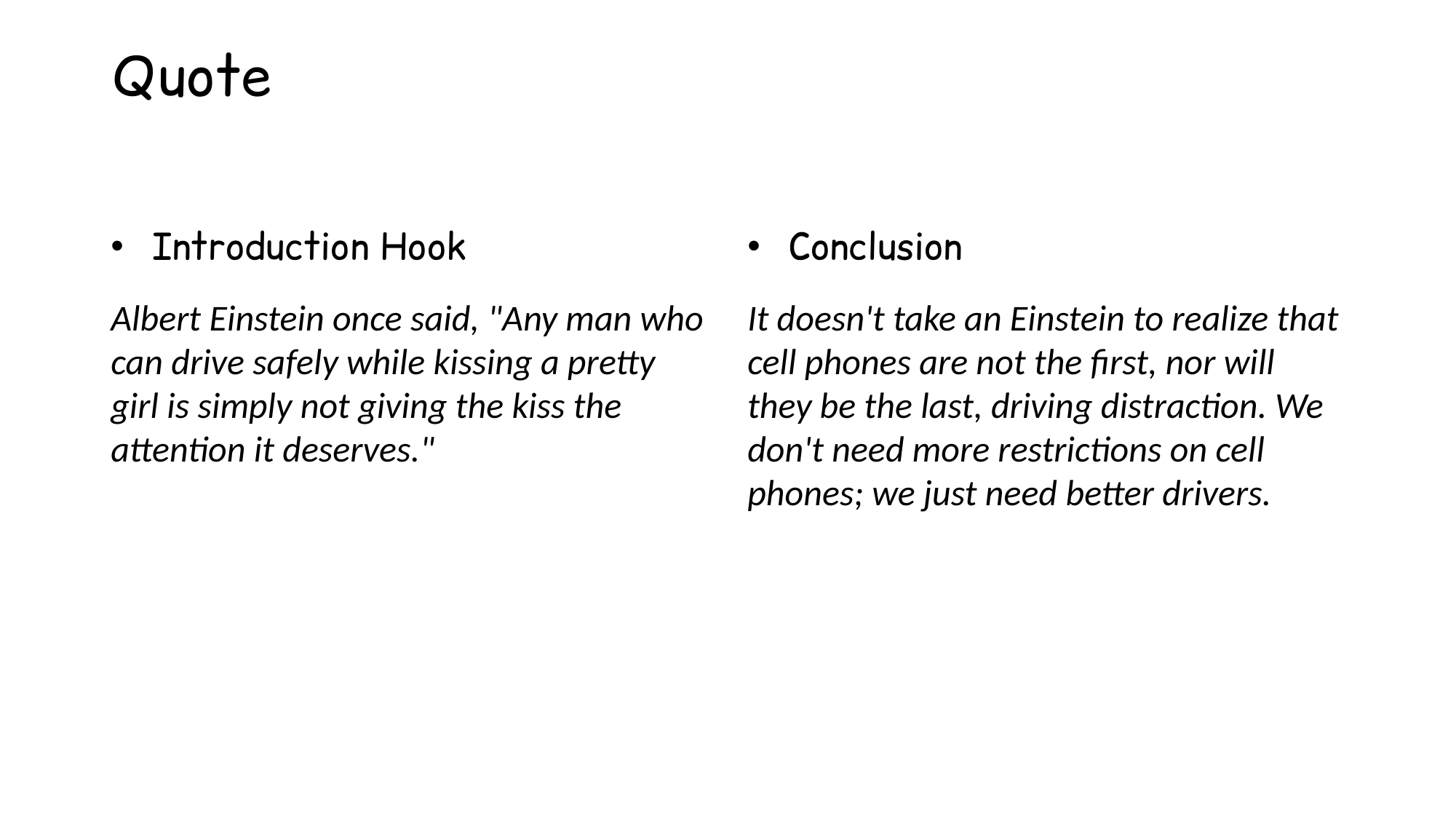

Quote
Introduction Hook
Albert Einstein once said, "Any man who can drive safely while kissing a pretty girl is simply not giving the kiss the attention it deserves."
Conclusion
It doesn't take an Einstein to realize that cell phones are not the first, nor will they be the last, driving distraction. We don't need more restrictions on cell phones; we just need better drivers.